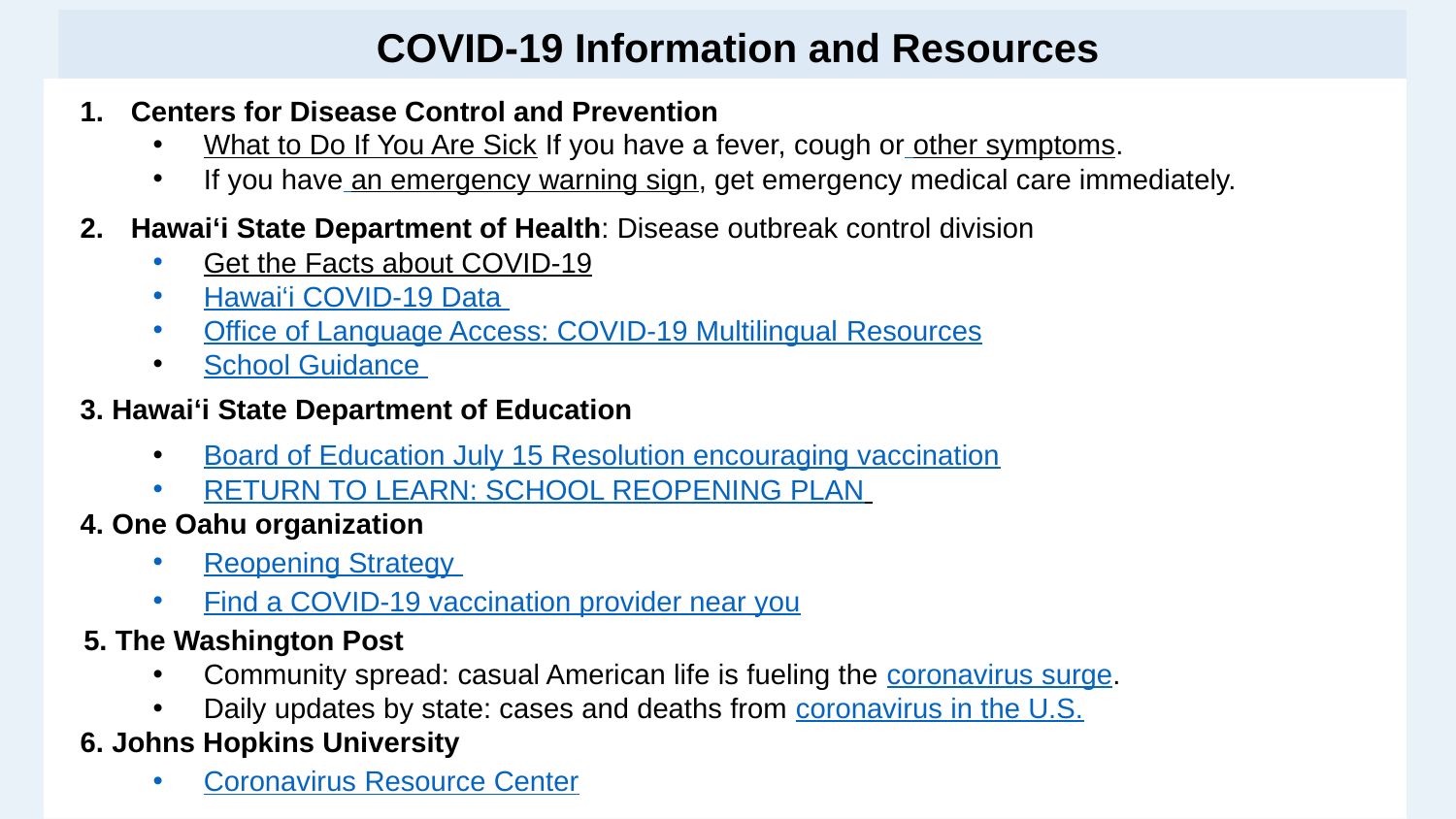

# COVID-19 Information and Resources
Centers for Disease Control and Prevention
What to Do If You Are Sick If you have a fever, cough or other symptoms.
If you have an emergency warning sign, get emergency medical care immediately.

Hawaiʻi State Department of Health: Disease outbreak control division
Get the Facts about COVID-19
Hawai‘i COVID-19 Data
Office of Language Access: COVID-19 Multilingual Resources
School Guidance
3. Hawaiʻi State Department of Education
Board of Education July 15 Resolution encouraging vaccination
RETURN TO LEARN: SCHOOL REOPENING PLAN
4. One Oahu organization
Reopening Strategy
Find a COVID-19 vaccination provider near you
  5. The Washington Post
Community spread: casual American life is fueling the coronavirus surge.
Daily updates by state: cases and deaths from coronavirus in the U.S.
6. Johns Hopkins University
Coronavirus Resource Center